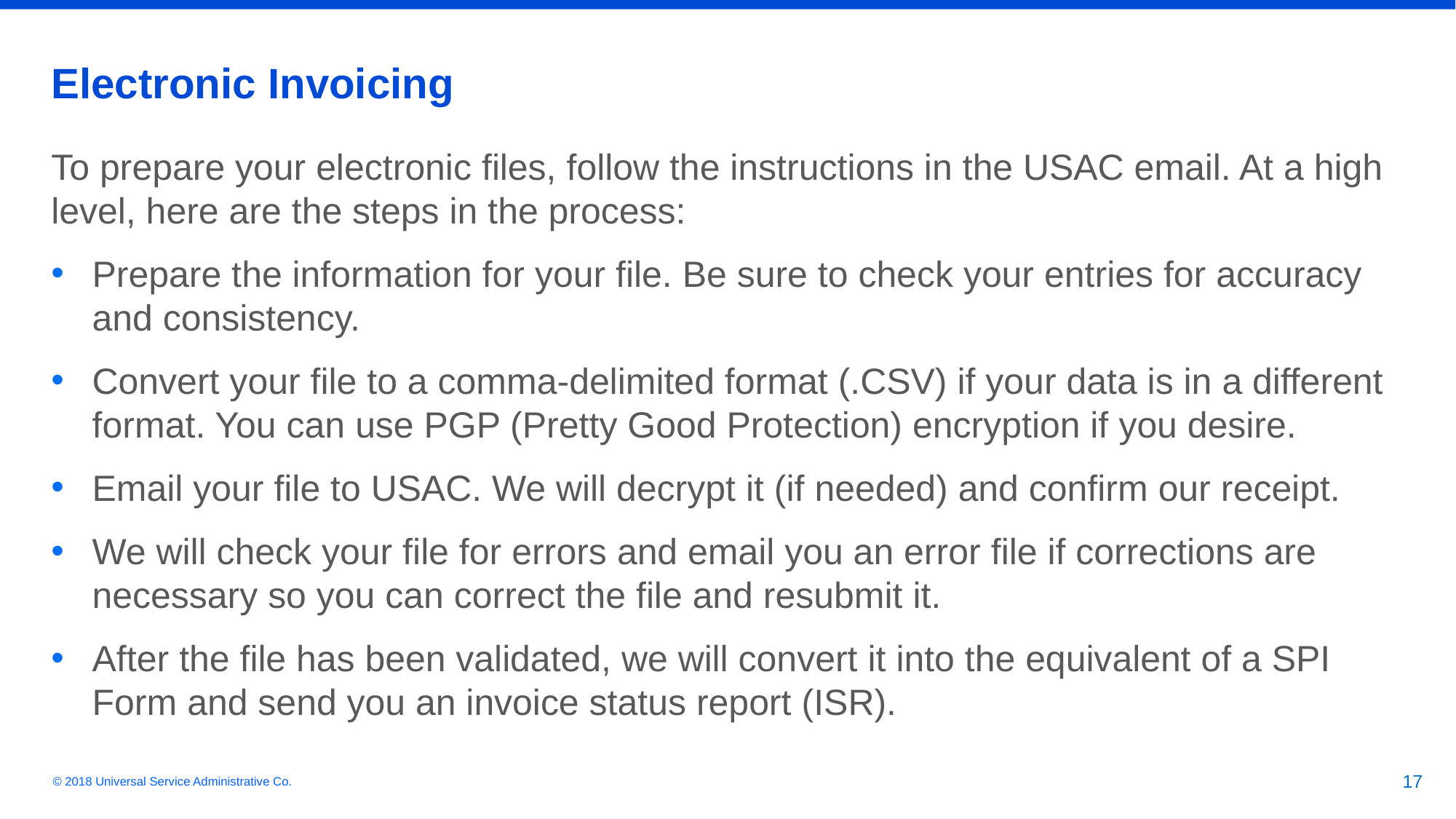

# Electronic Invoicing
To prepare your electronic files, follow the instructions in the USAC email. At a high level, here are the steps in the process:
Prepare the information for your file. Be sure to check your entries for accuracy and consistency.
Convert your file to a comma-delimited format (.CSV) if your data is in a different format. You can use PGP (Pretty Good Protection) encryption if you desire.
Email your file to USAC. We will decrypt it (if needed) and confirm our receipt.
We will check your file for errors and email you an error file if corrections are necessary so you can correct the file and resubmit it.
After the file has been validated, we will convert it into the equivalent of a SPI Form and send you an invoice status report (ISR).
© 2018 Universal Service Administrative Co.
17